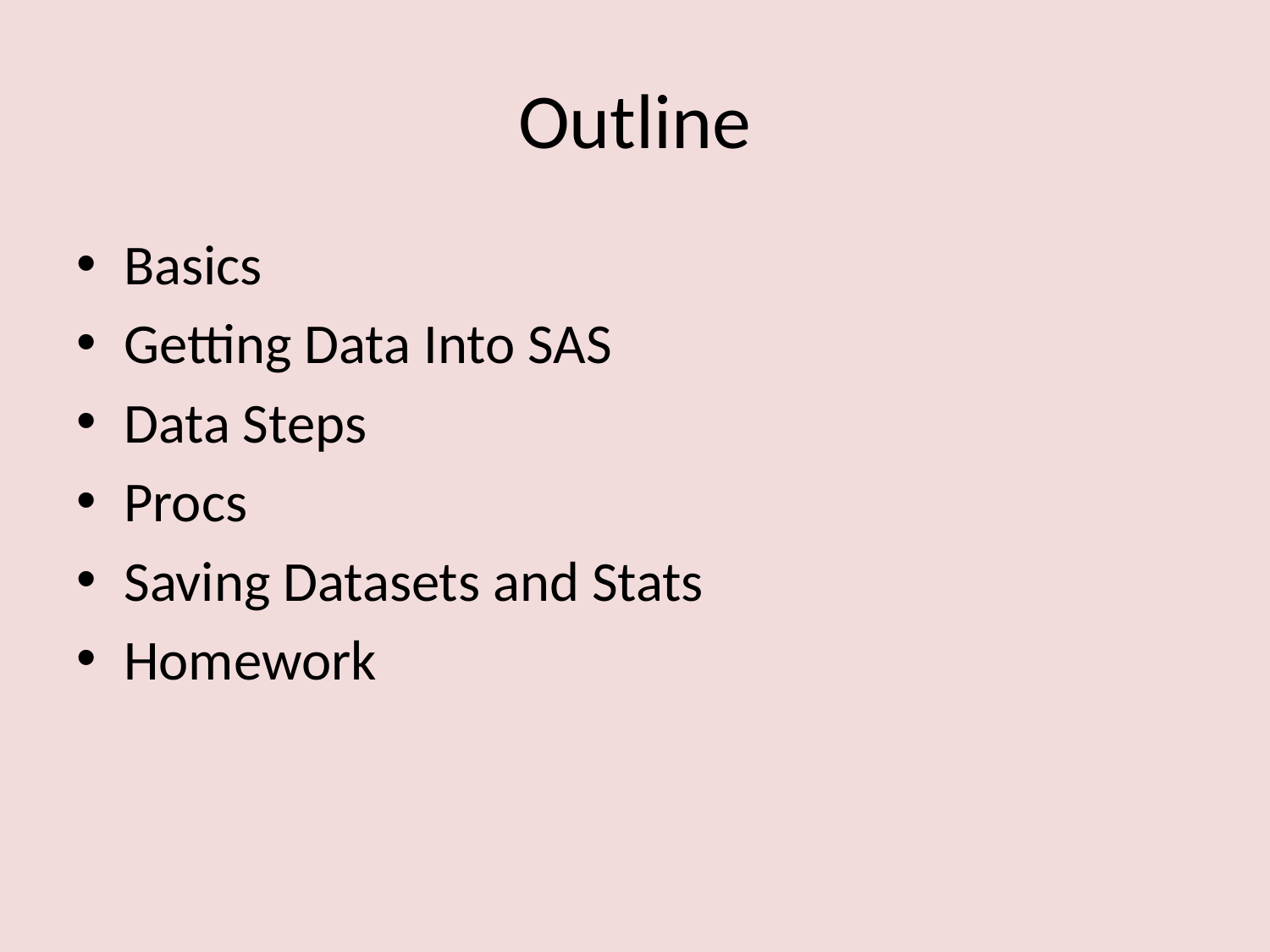

# Outline
Basics
Getting Data Into SAS
Data Steps
Procs
Saving Datasets and Stats
Homework